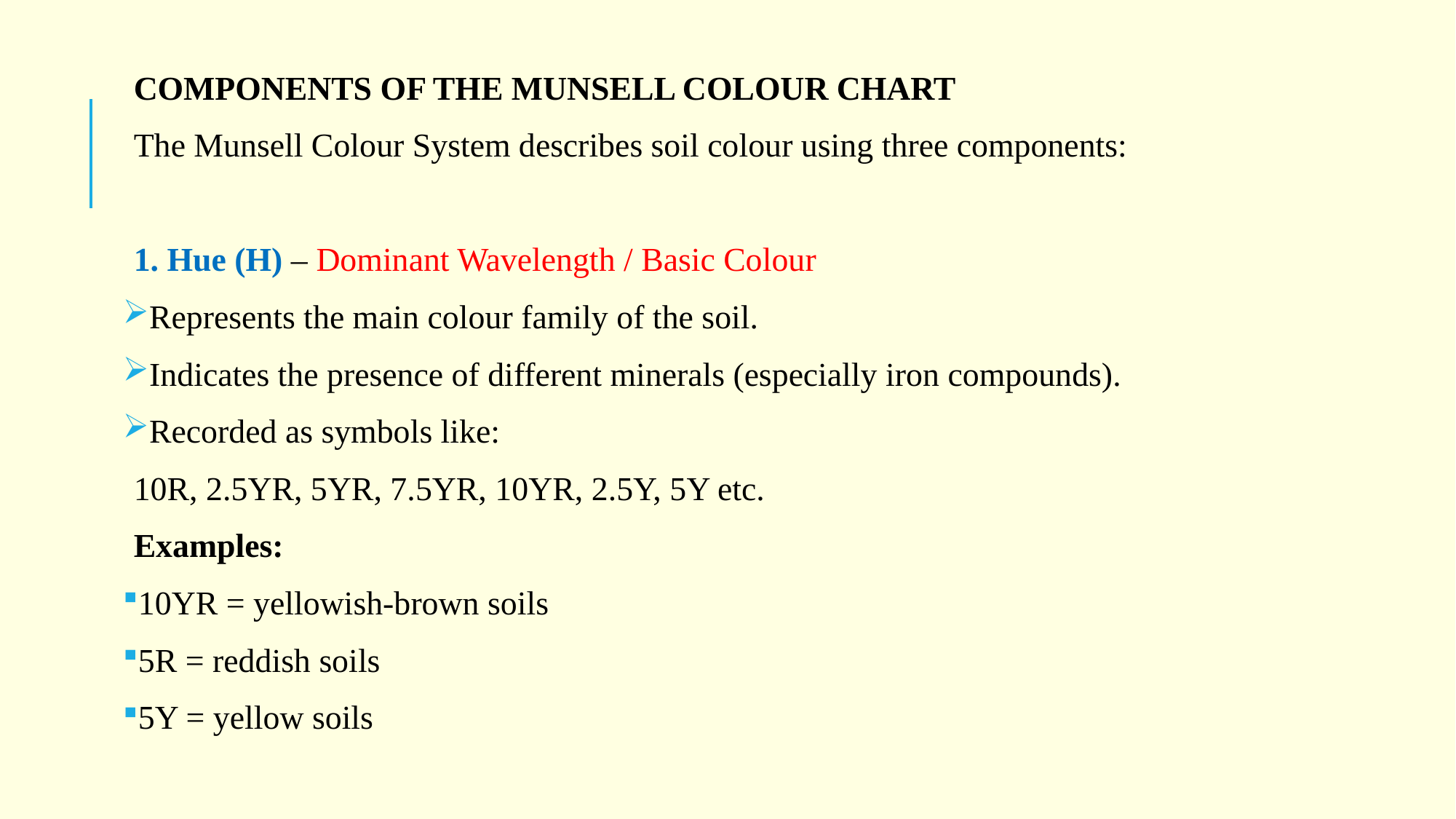

COMPONENTS OF THE MUNSELL COLOUR CHART
The Munsell Colour System describes soil colour using three components:

1. Hue (H) – Dominant Wavelength / Basic Colour
Represents the main colour family of the soil.
Indicates the presence of different minerals (especially iron compounds).
Recorded as symbols like:
10R, 2.5YR, 5YR, 7.5YR, 10YR, 2.5Y, 5Y etc.
Examples:
10YR = yellowish-brown soils
5R = reddish soils
5Y = yellow soils